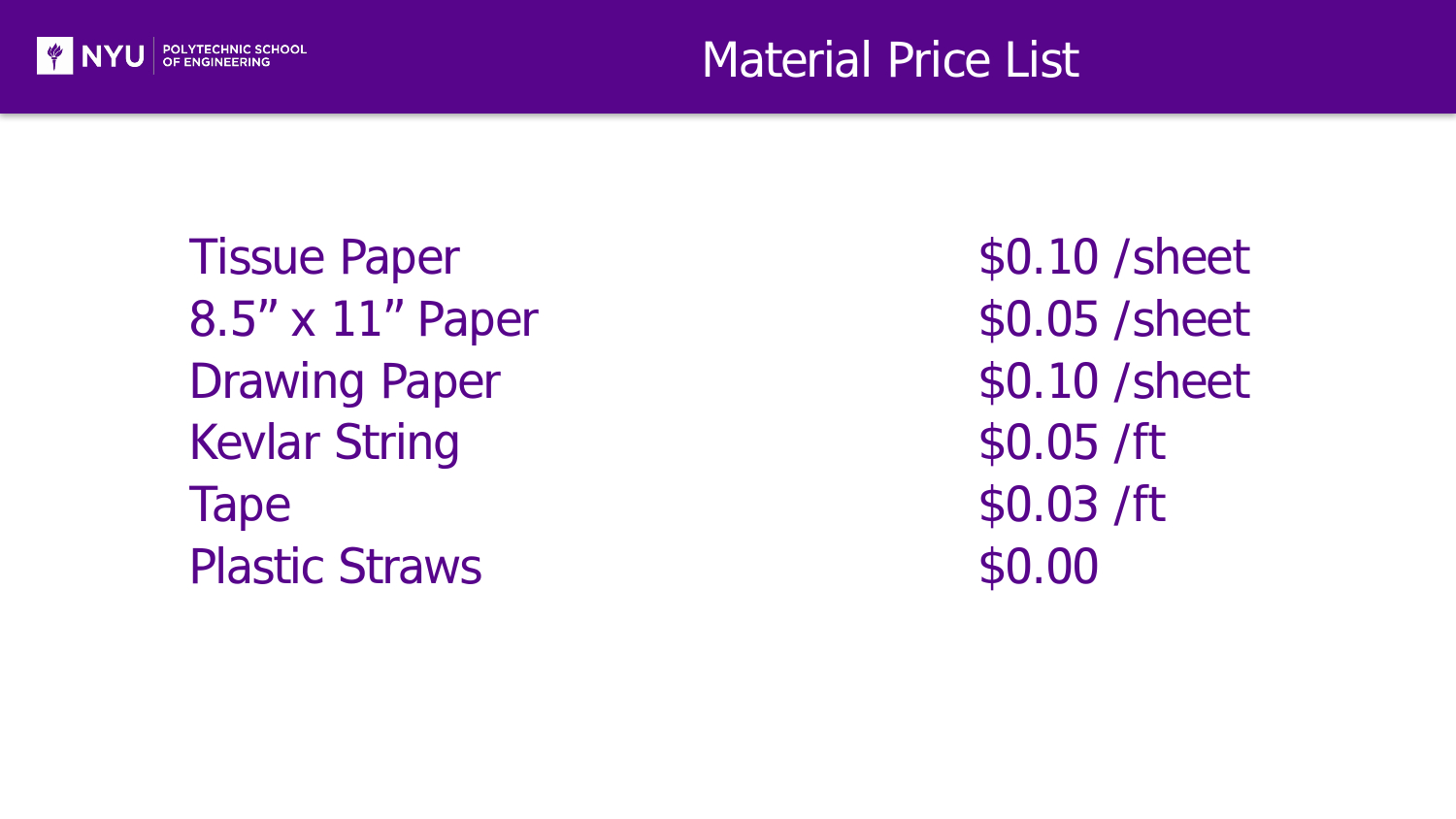

Material Price List

| Tissue Paper | $0.10 /sheet |
| --- | --- |
| 8.5” x 11” Paper | $0.05 /sheet |
| Drawing Paper | $0.10 /sheet |
| Kevlar String | $0.05 /ft |
| Tape | $0.03 /ft |
| Plastic Straws | $0.00 |